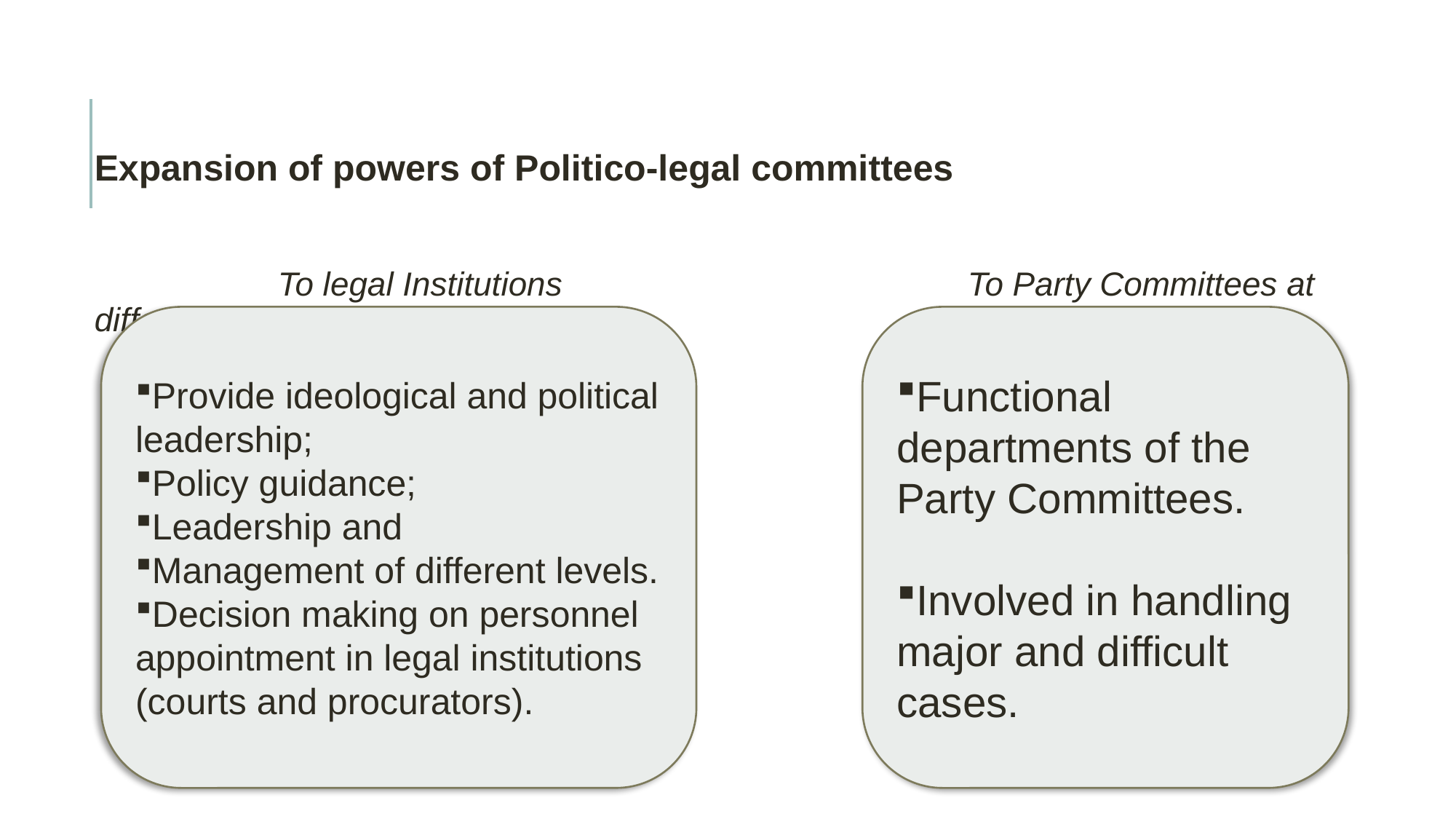

Expansion of powers of Politico-legal committees

  	        To legal Institutions          			To Party Committees at different levels:

Functional departments of the Party Committees.
Involved in handling major and difficult cases.
Provide ideological and political leadership;
Policy guidance;
Leadership and
Management of different levels.
Decision making on personnel appointment in legal institutions (courts and procurators).